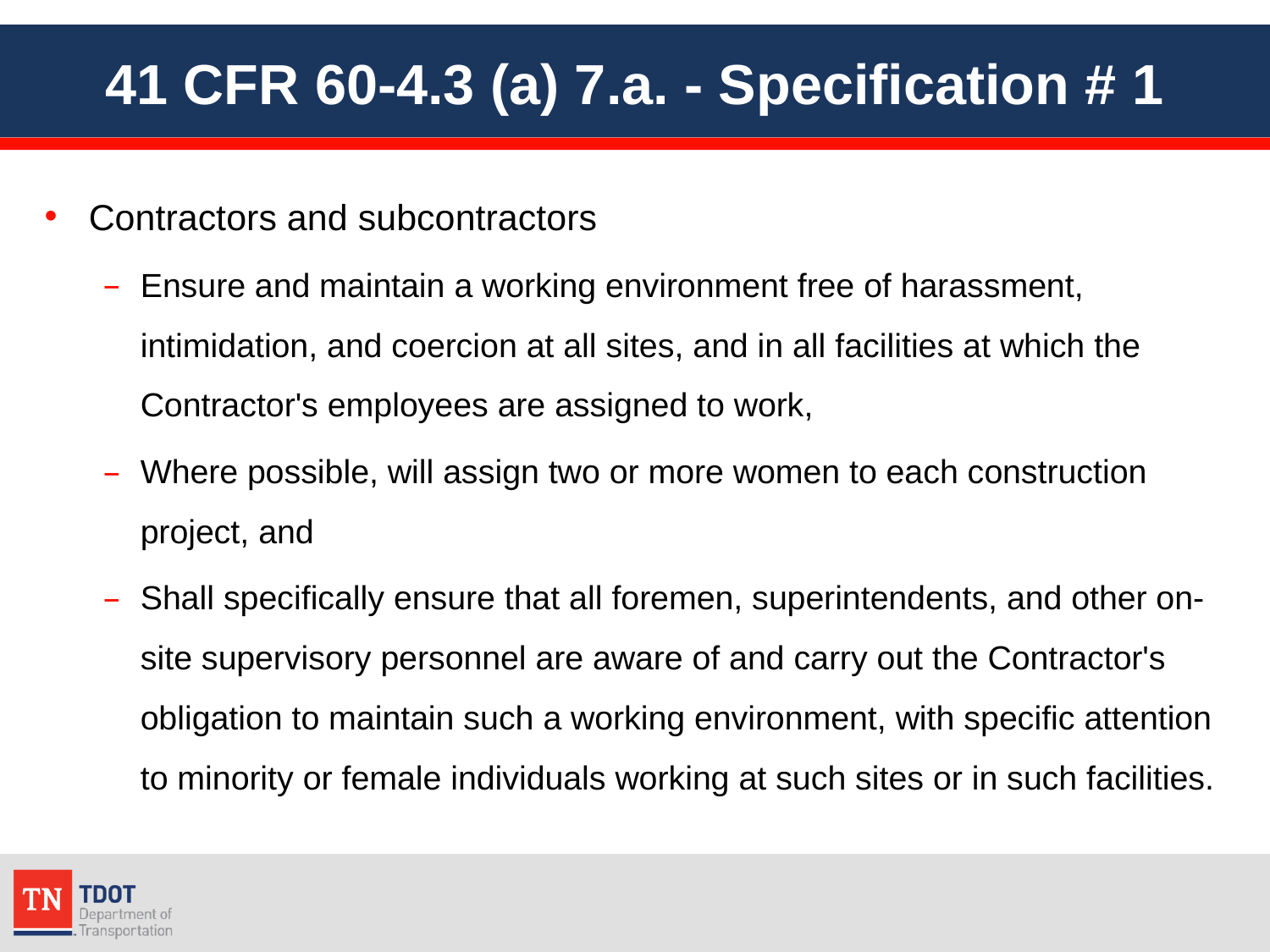

# 41 CFR 60-4.3 (a) 7.a. - Specification # 1
Contractors and subcontractors
Ensure and maintain a working environment free of harassment, intimidation, and coercion at all sites, and in all facilities at which the Contractor's employees are assigned to work,
Where possible, will assign two or more women to each construction project, and
Shall specifically ensure that all foremen, superintendents, and other on-site supervisory personnel are aware of and carry out the Contractor's obligation to maintain such a working environment, with specific attention to minority or female individuals working at such sites or in such facilities.